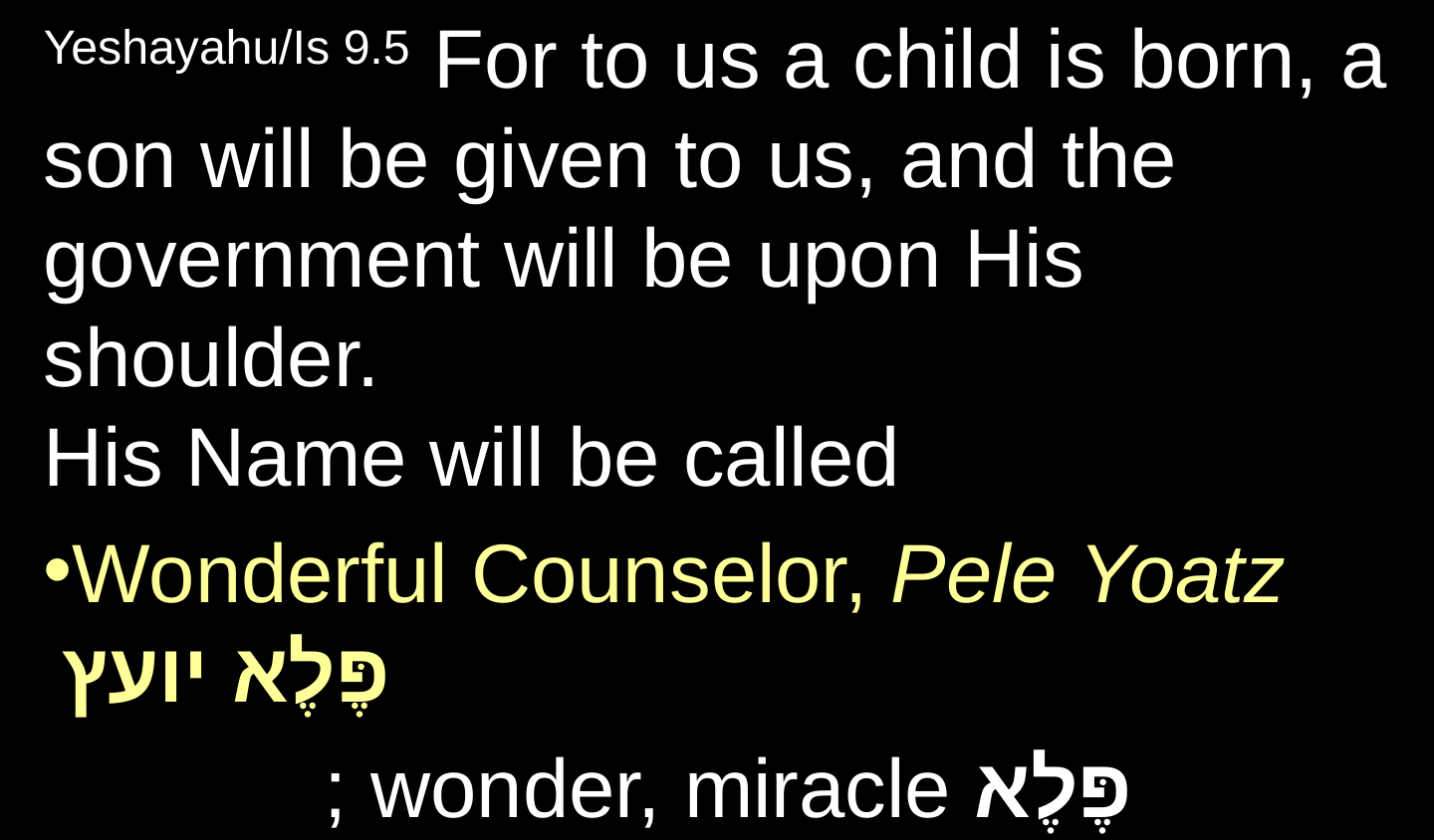

Yeshayahu/Is 9.5 For to us a child is born, a son will be given to us, and the government will be upon His shoulder.
His Name will be called
Wonderful Counselor, Pele Yoatz   פֶּלֶא יועץ
פֶּלֶא wonder, miracle ;